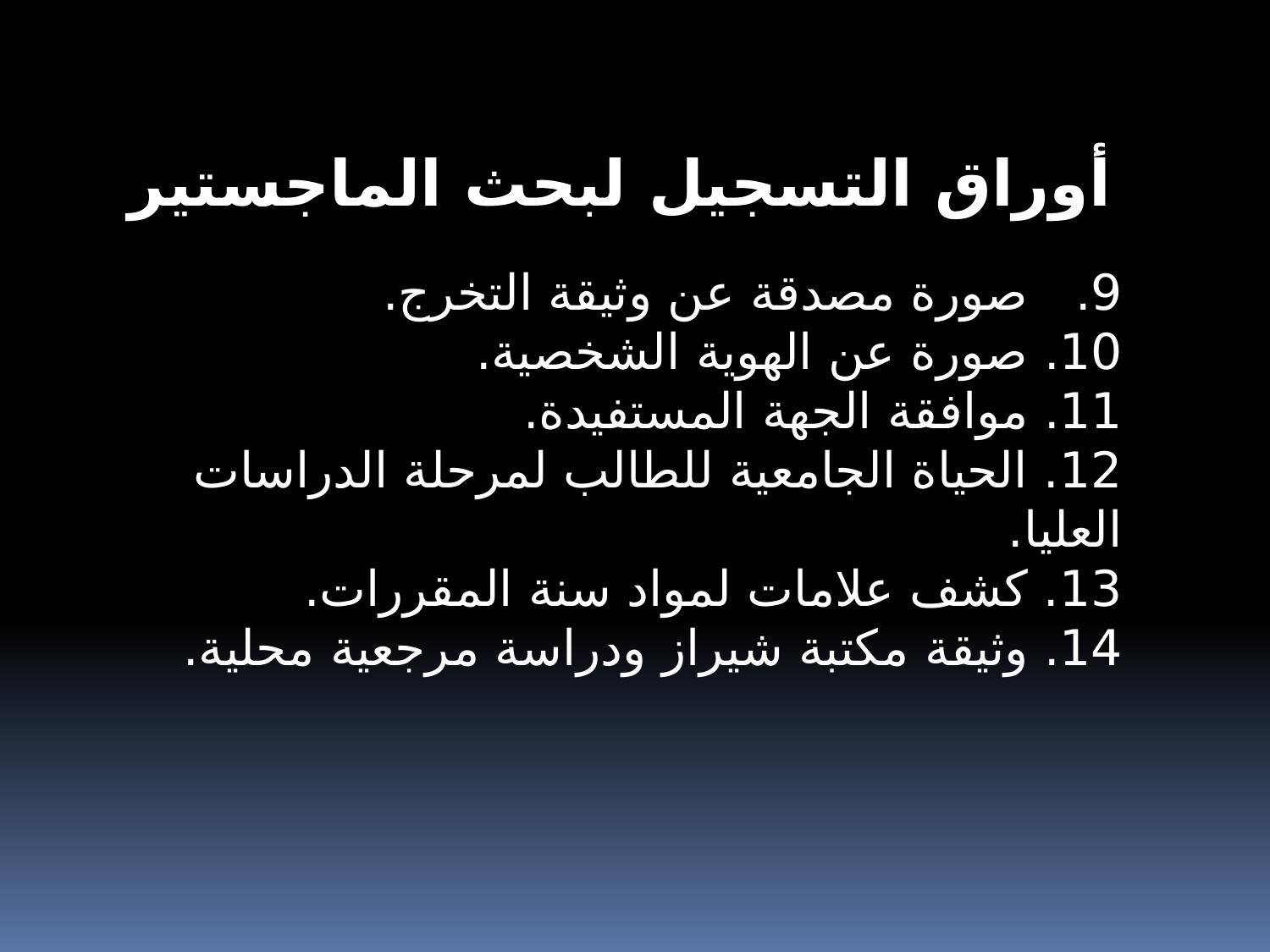

أوراق التسجيل لبحث الماجستير
9.   صورة مصدقة عن وثيقة التخرج.
10. صورة عن الهوية الشخصية.
11. موافقة الجهة المستفيدة.
12. الحياة الجامعية للطالب لمرحلة الدراسات العليا.
13. كشف علامات لمواد سنة المقررات.
14. وثيقة مكتبة شيراز ودراسة مرجعية محلية.